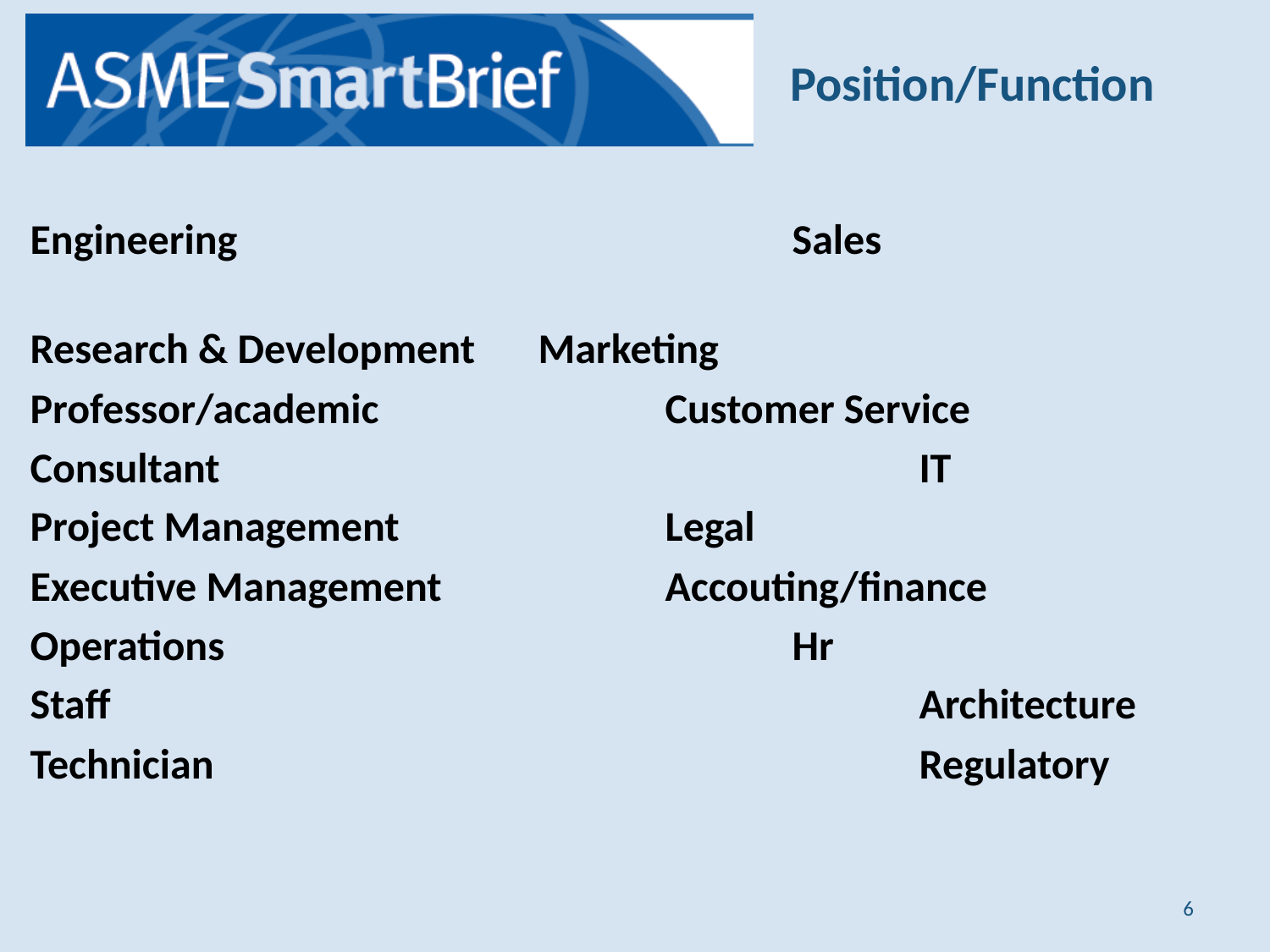

Position/Function
Engineering					Sales
Research & Development	Marketing
Professor/academic			Customer Service
Consultant						IT
Project Management			Legal
Executive Management		Accouting/finance
Operations					Hr
Staff							Architecture
Technician						Regulatory

6